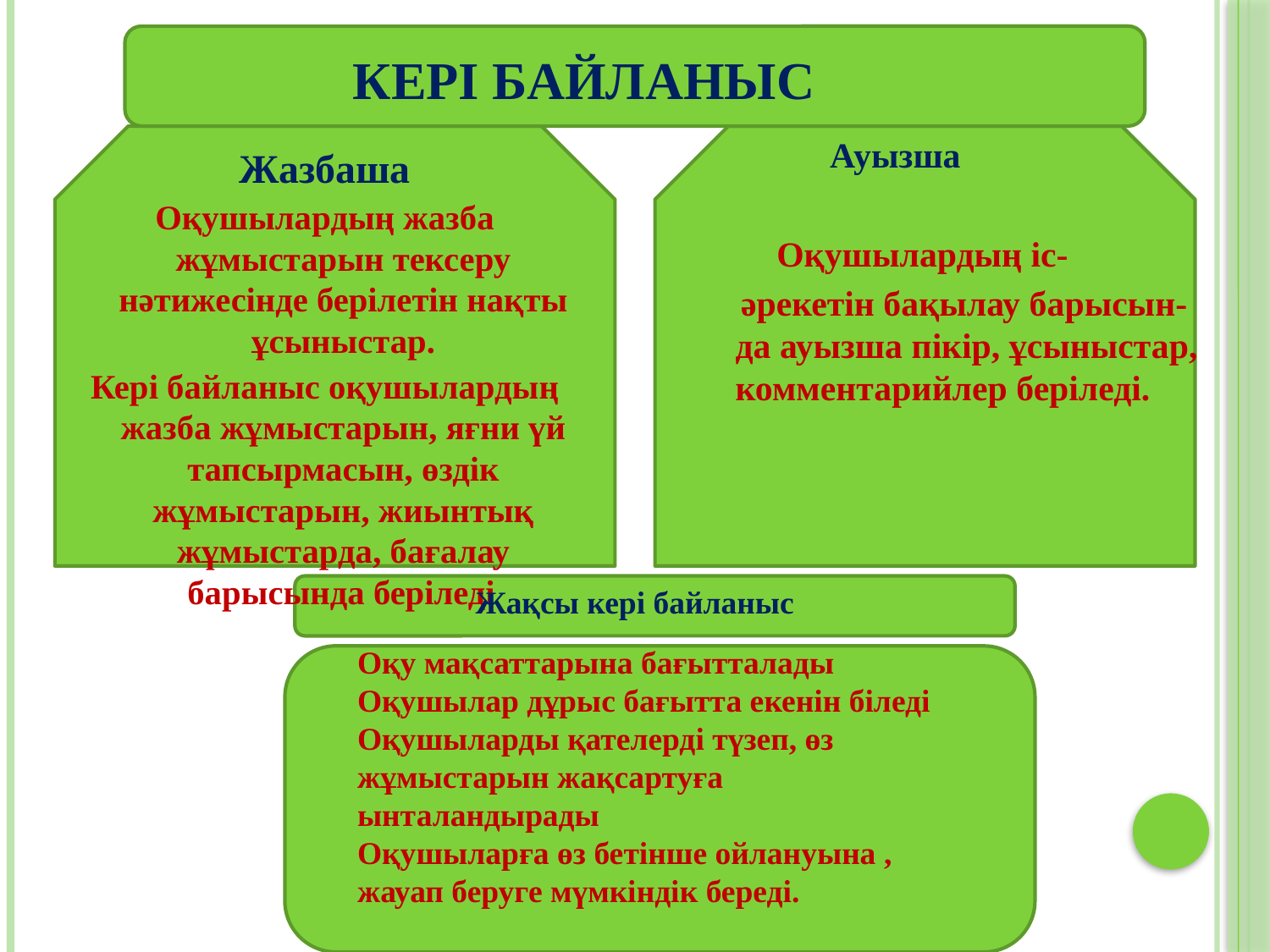

# Кері байланыс

                Ауызша

          Оқушылардың іс-
      әрекетін бақылау барысын-да ауызша пікір, ұсыныстар, комментарийлер беріледі.
Жазбаша
Оқушылардың жазба жұмыстарын тексеру нәтижесінде берілетін нақты ұсыныстар.
Кері байланыс оқушылардың жазба жұмыстарын, яғни үй тапсырмасын, өздік жұмыстарын, жиынтық жұмыстарда, бағалау барысында беріледі.

Жақсы кері байланыс
Оқу мақсаттарына бағытталады
Оқушылар дұрыс бағытта екенін біледі
Оқушыларды қателерді түзеп, өз жұмыстарын жақсартуға ынталандырады
Оқушыларға өз бетінше ойлануына , жауап беруге мүмкіндік береді.